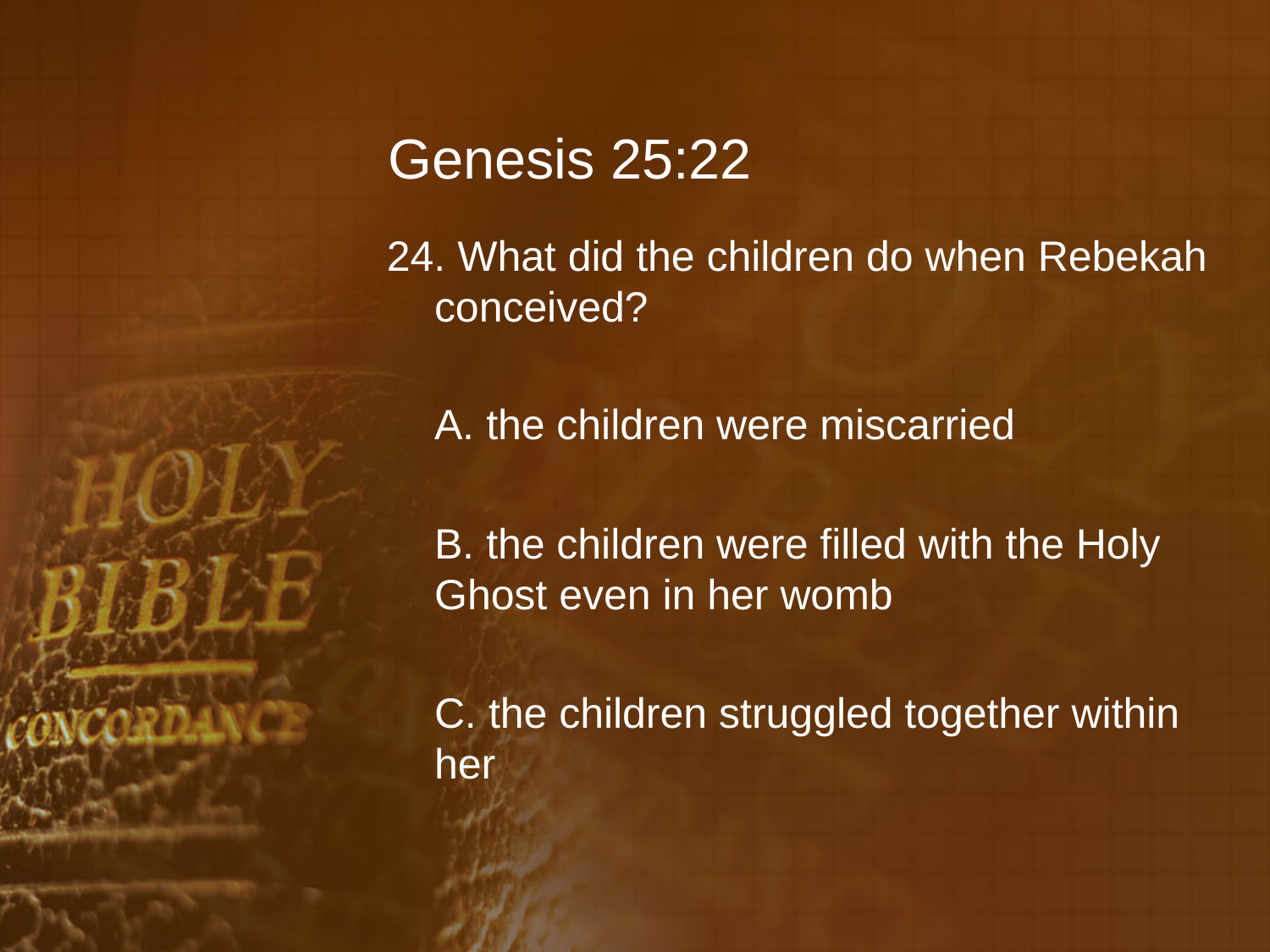

# Genesis 25:22
24. What did the children do when Rebekah conceived?

	A. the children were miscarried

	B. the children were filled with the Holy Ghost even in her womb

	C. the children struggled together within her